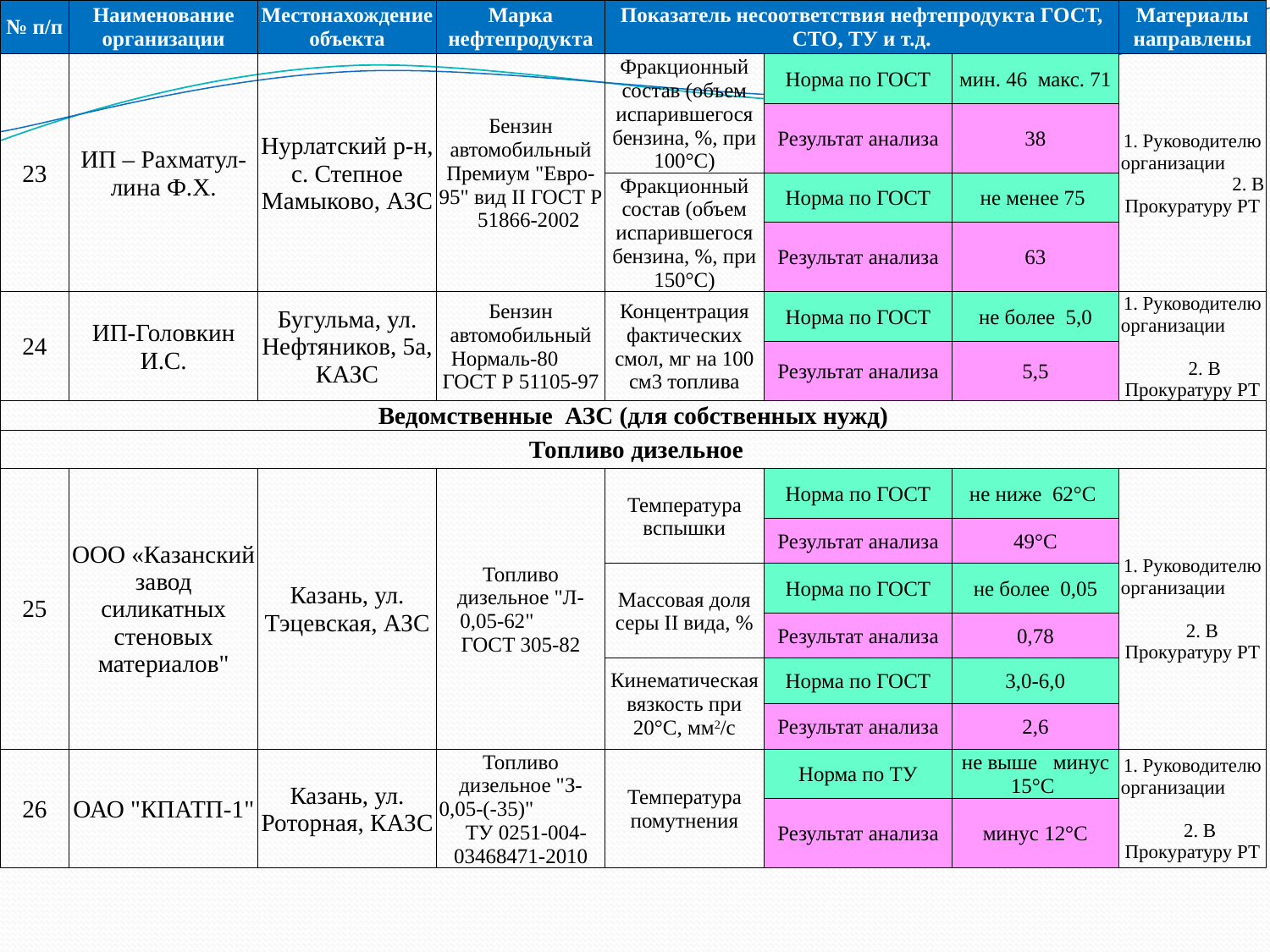

| № п/п | Наименование организации | Местонахождение объекта | Марка нефтепродукта | Показатель несоответствия нефтепродукта ГОСТ, СТО, ТУ и т.д. |  |  | Материалы направлены |
| --- | --- | --- | --- | --- | --- | --- | --- |
| 23 | ИП – Рахматул-лина Ф.Х. | Нурлатский р-н, с. Степное Мамыково, АЗС | Бензин автомобильный Премиум "Евро-95" вид II ГОСТ Р 51866-2002 | Фракционный состав (объем испарившегося бензина, %, при 100°С) | Норма по ГОСТ | мин. 46 макс. 71 | 1. Руководителю организации 2. В Прокуратуру РТ |
|  |  |  |  |  | Результат анализа | 38 |  |
|  |  |  |  | Фракционный состав (объем испарившегося бензина, %, при 150°С) | Норма по ГОСТ | не менее 75 |  |
|  |  |  |  |  | Результат анализа | 63 |  |
| 24 | ИП-Головкин И.С. | Бугульма, ул. Нефтяников, 5а, КАЗС | Бензин автомобильный Нормаль-80 ГОСТ Р 51105-97 | Концентрация фактических смол, мг на 100 см3 топлива | Норма по ГОСТ | не более 5,0 | 1. Руководителю организации 2. В Прокуратуру РТ |
|  |  |  |  |  | Результат анализа | 5,5 |  |
| Ведомственные АЗС (для собственных нужд) |  |  |  |  |  |  |  |
| Топливо дизельное |  |  |  |  |  |  |  |
| 25 | ООО «Казанский завод силикатных стеновых материалов" | Казань, ул. Тэцевская, АЗС | Топливо дизельное "Л-0,05-62" ГОСТ 305-82 | Температура вспышки | Норма по ГОСТ | не ниже 62°С | 1. Руководителю организации 2. В Прокуратуру РТ |
|  |  |  |  |  | Результат анализа | 49°С |  |
|  |  |  |  | Массовая доля серы II вида, % | Норма по ГОСТ | не более 0,05 |  |
|  |  |  |  |  | Результат анализа | 0,78 |  |
|  |  |  |  | Кинематическая вязкость при 20°С, мм2/с | Норма по ГОСТ | 3,0-6,0 |  |
|  |  |  |  |  | Результат анализа | 2,6 |  |
| 26 | ОАО "КПАТП-1" | Казань, ул. Роторная, КАЗС | Топливо дизельное "З-0,05-(-35)" ТУ 0251-004-03468471-2010 | Температура помутнения | Норма по ТУ | не выше минус 15°С | 1. Руководителю организации 2. В Прокуратуру РТ |
|  |  |  |  |  | Результат анализа | минус 12°С |  |